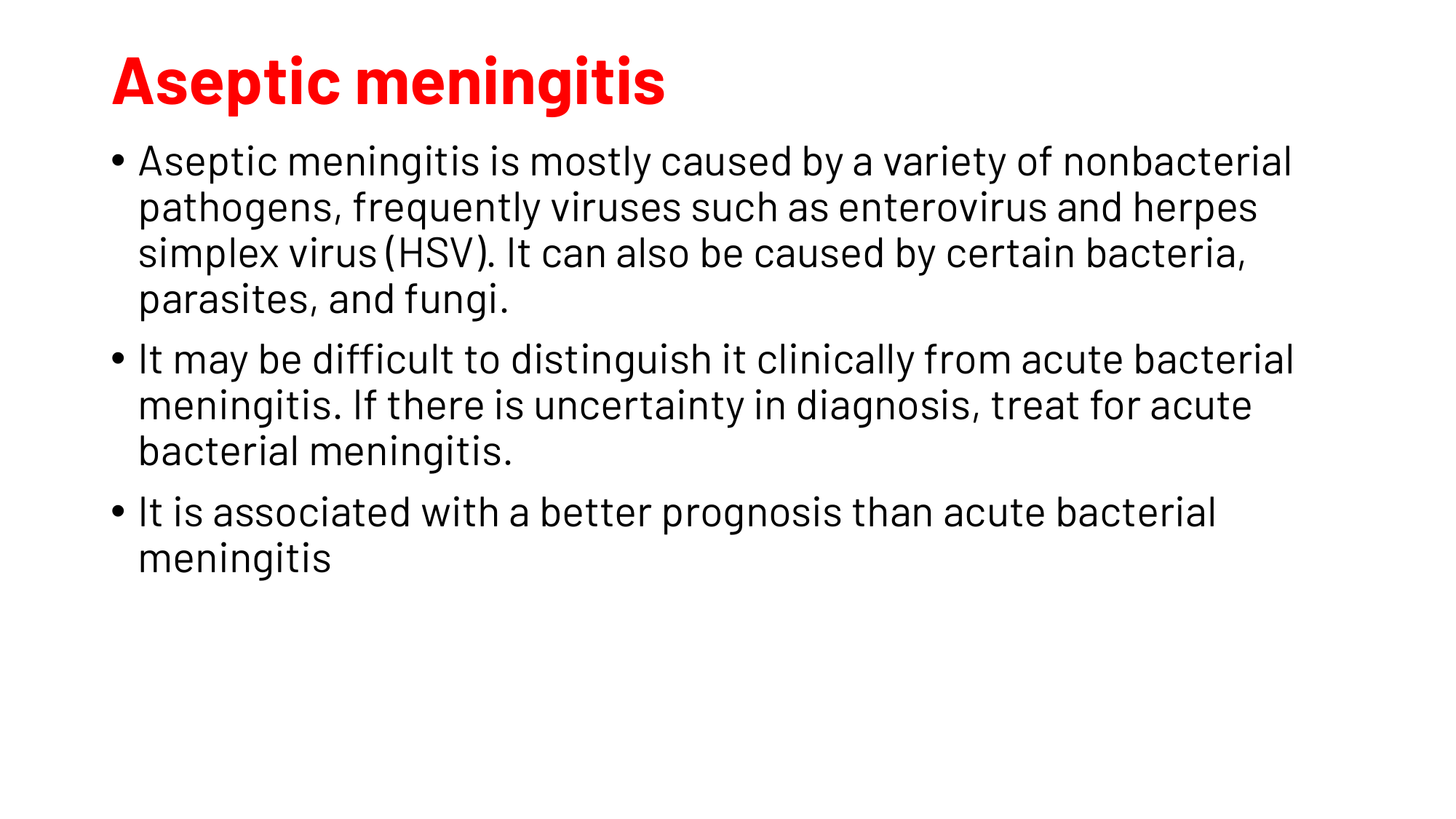

# Aseptic meningitis
Aseptic meningitis is mostly caused by a variety of nonbacterial pathogens, frequently viruses such as enterovirus and herpes simplex virus (HSV). It can also be caused by certain bacteria, parasites, and fungi.
It may be difficult to distinguish it clinically from acute bacterial meningitis. If there is uncertainty in diagnosis, treat for acute bacterial meningitis.
It is associated with a better prognosis than acute bacterial meningitis